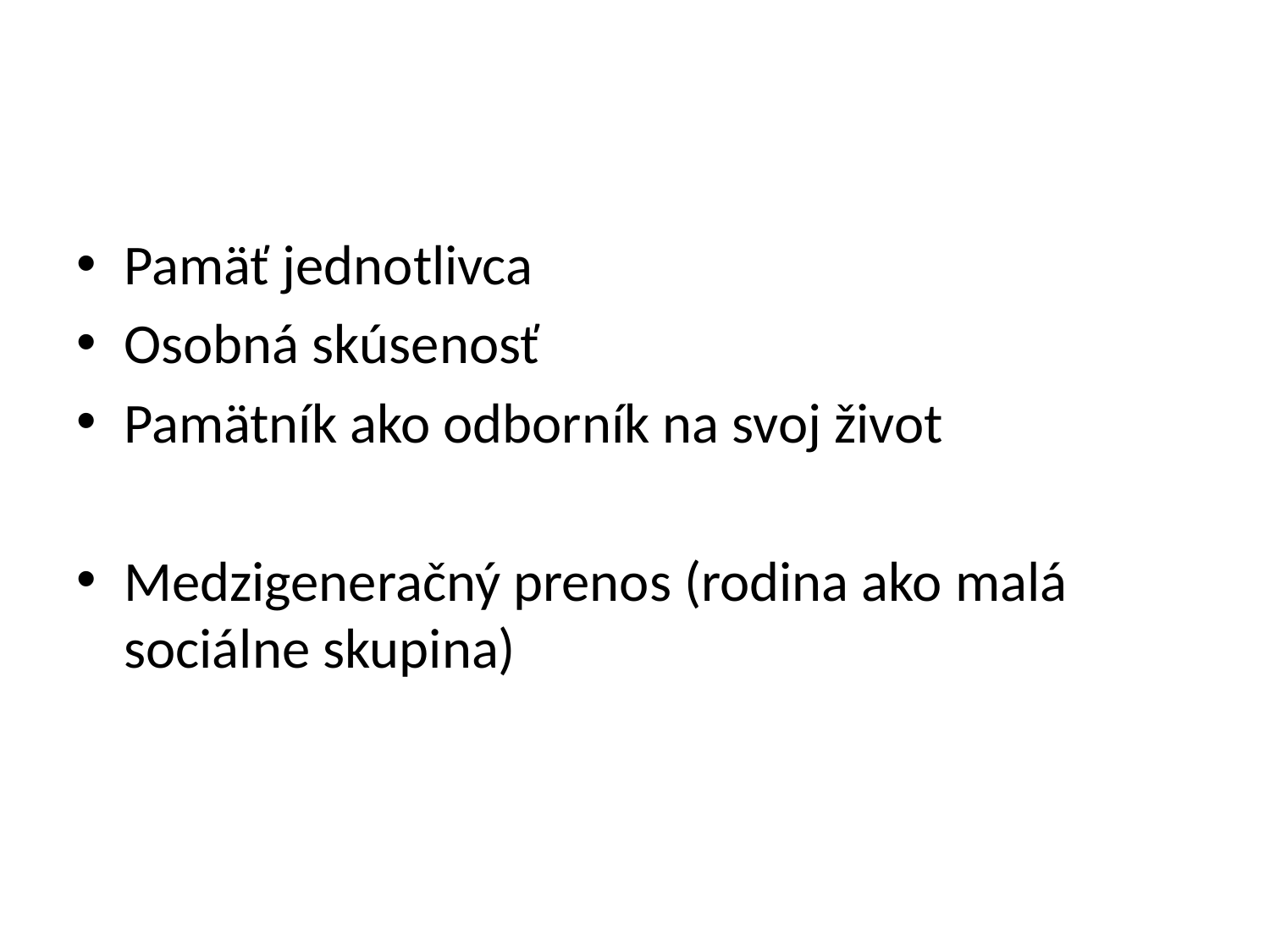

#
Pamäť jednotlivca
Osobná skúsenosť
Pamätník ako odborník na svoj život

Medzigeneračný prenos (rodina ako malá sociálne skupina)